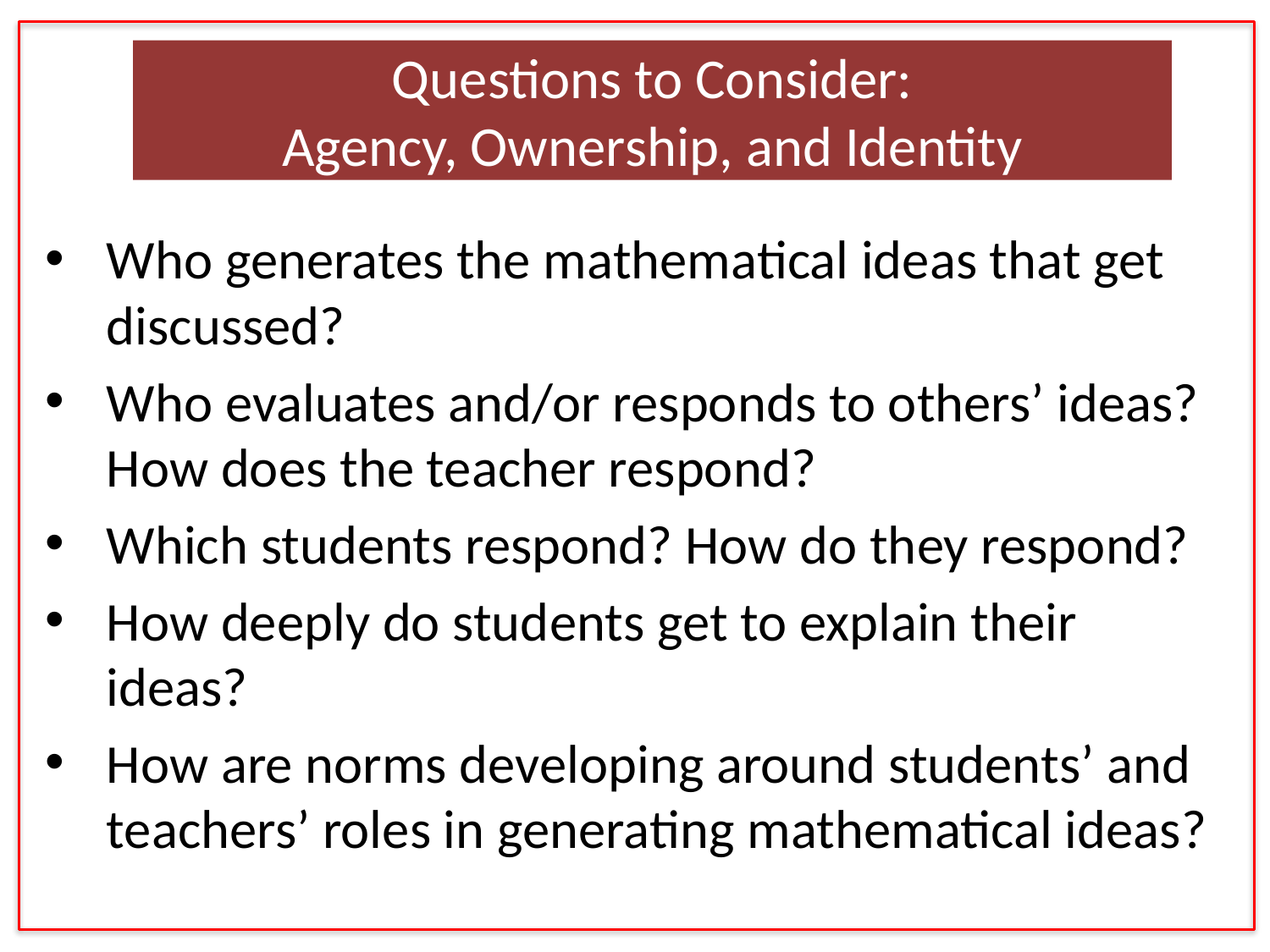

# Questions to Consider: Agency, Ownership, and Identity
Who generates the mathematical ideas that get discussed?
Who evaluates and/or responds to others’ ideas? How does the teacher respond?
Which students respond? How do they respond?
How deeply do students get to explain their ideas?
How are norms developing around students’ and teachers’ roles in generating mathematical ideas?